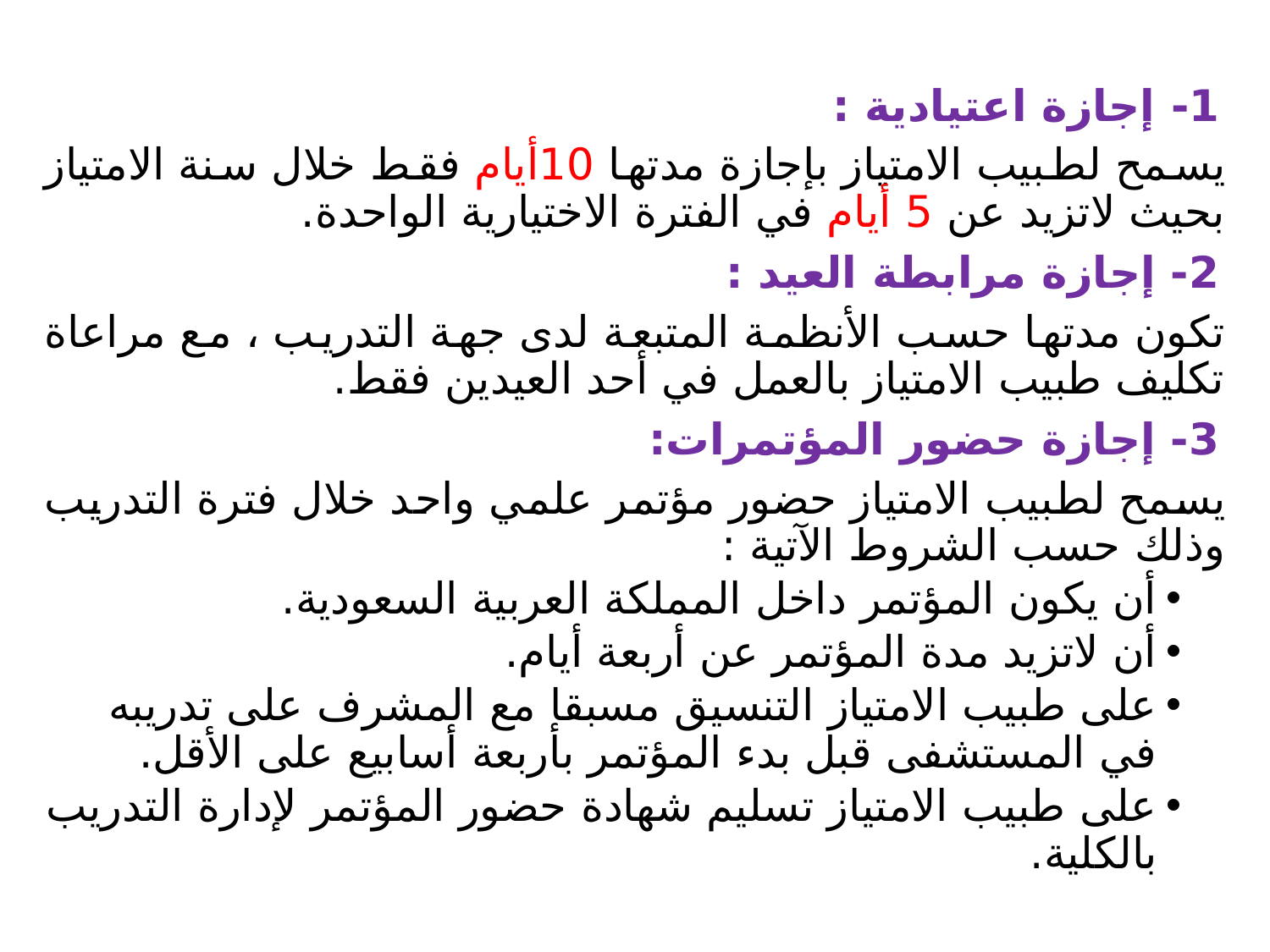

1- إجازة اعتيادية :
يسمح لطبيب الامتياز بإجازة مدتها 10أيام فقط خلال سنة الامتياز بحيث لاتزيد عن 5 أيام في الفترة الاختيارية الواحدة.
2- إجازة مرابطة العيد :
تكون مدتها حسب الأنظمة المتبعة لدى جهة التدريب ، مع مراعاة تكليف طبيب الامتياز بالعمل في أحد العيدين فقط.
3- إجازة حضور المؤتمرات:
يسمح لطبيب الامتياز حضور مؤتمر علمي واحد خلال فترة التدريب وذلك حسب الشروط الآتية :
أن يكون المؤتمر داخل المملكة العربية السعودية.
أن لاتزيد مدة المؤتمر عن أربعة أيام.
على طبيب الامتياز التنسيق مسبقا مع المشرف على تدريبه في المستشفى قبل بدء المؤتمر بأربعة أسابيع على الأقل.
على طبيب الامتياز تسليم شهادة حضور المؤتمر لإدارة التدريب بالكلية.